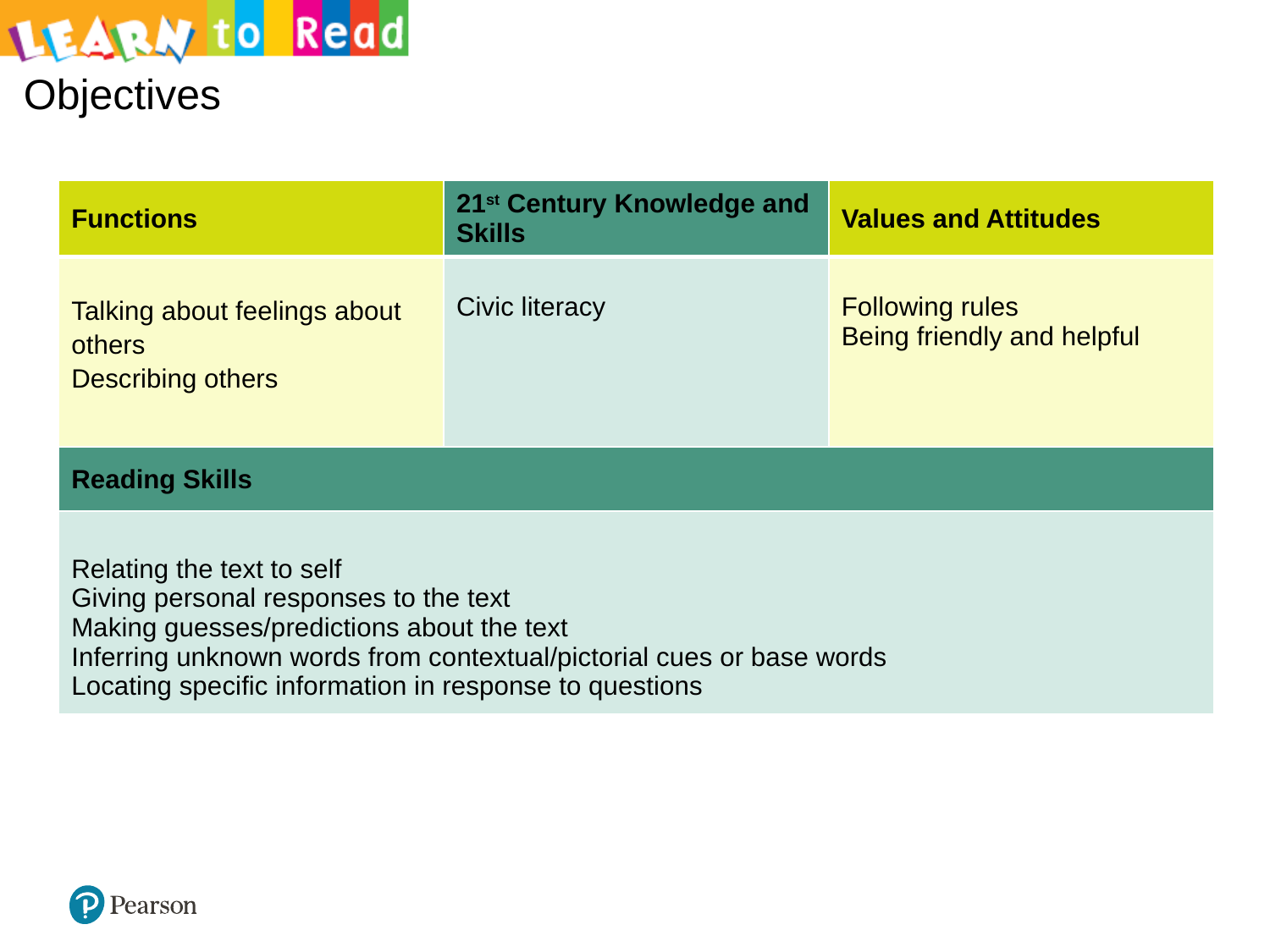

| Functions | 21st Century Knowledge and Skills | Values and Attitudes |
| --- | --- | --- |
| Talking about feelings about others Describing others | Civic literacy | Following rules Being friendly and helpful |
| Reading Skills |  |  |
| Relating the text to self Giving personal responses to the text Making guesses/predictions about the text Inferring unknown words from contextual/pictorial cues or base words Locating specific information in response to questions |  |  |